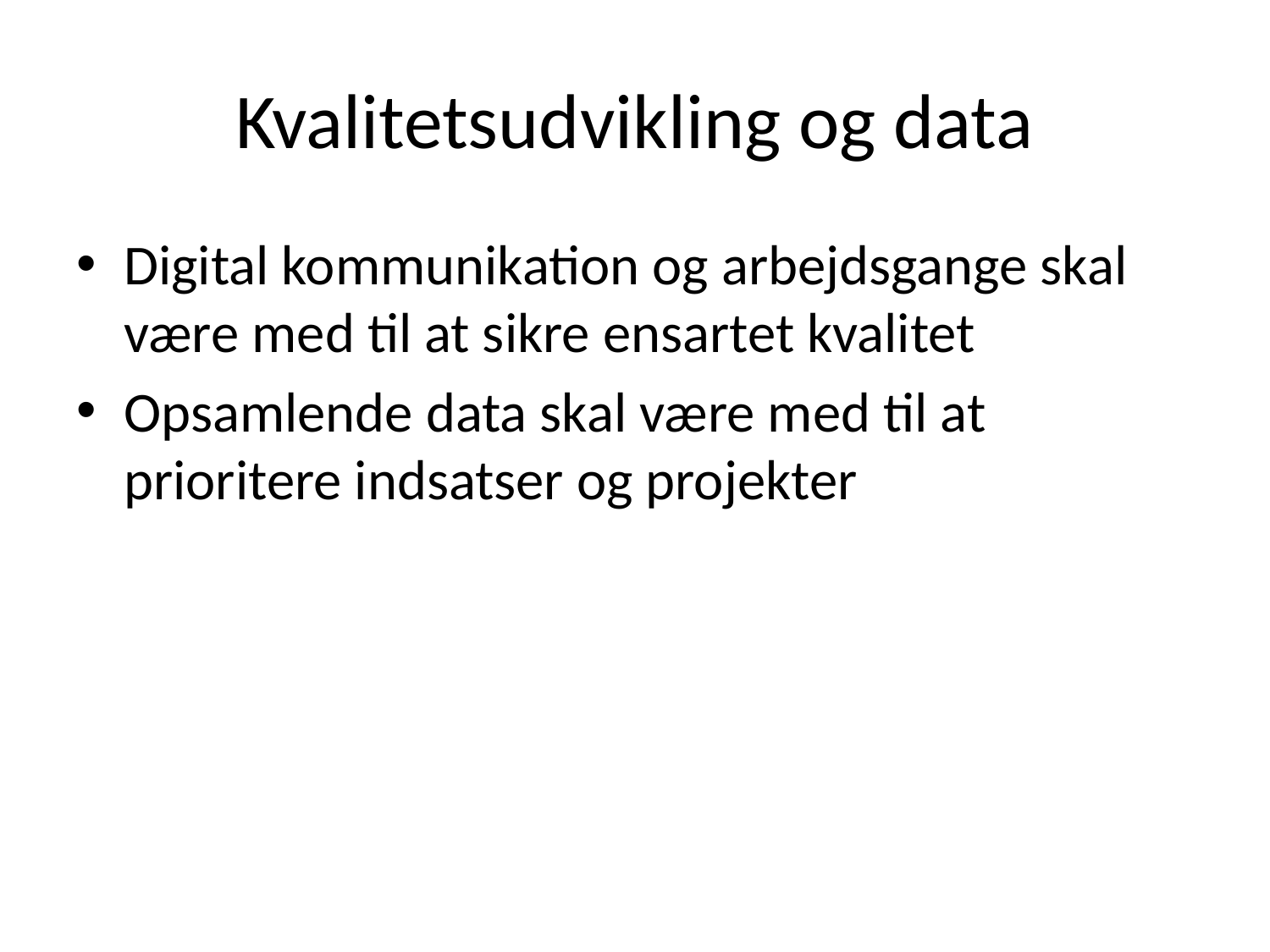

# Kvalitetsudvikling og data
Digital kommunikation og arbejdsgange skal være med til at sikre ensartet kvalitet
Opsamlende data skal være med til at prioritere indsatser og projekter